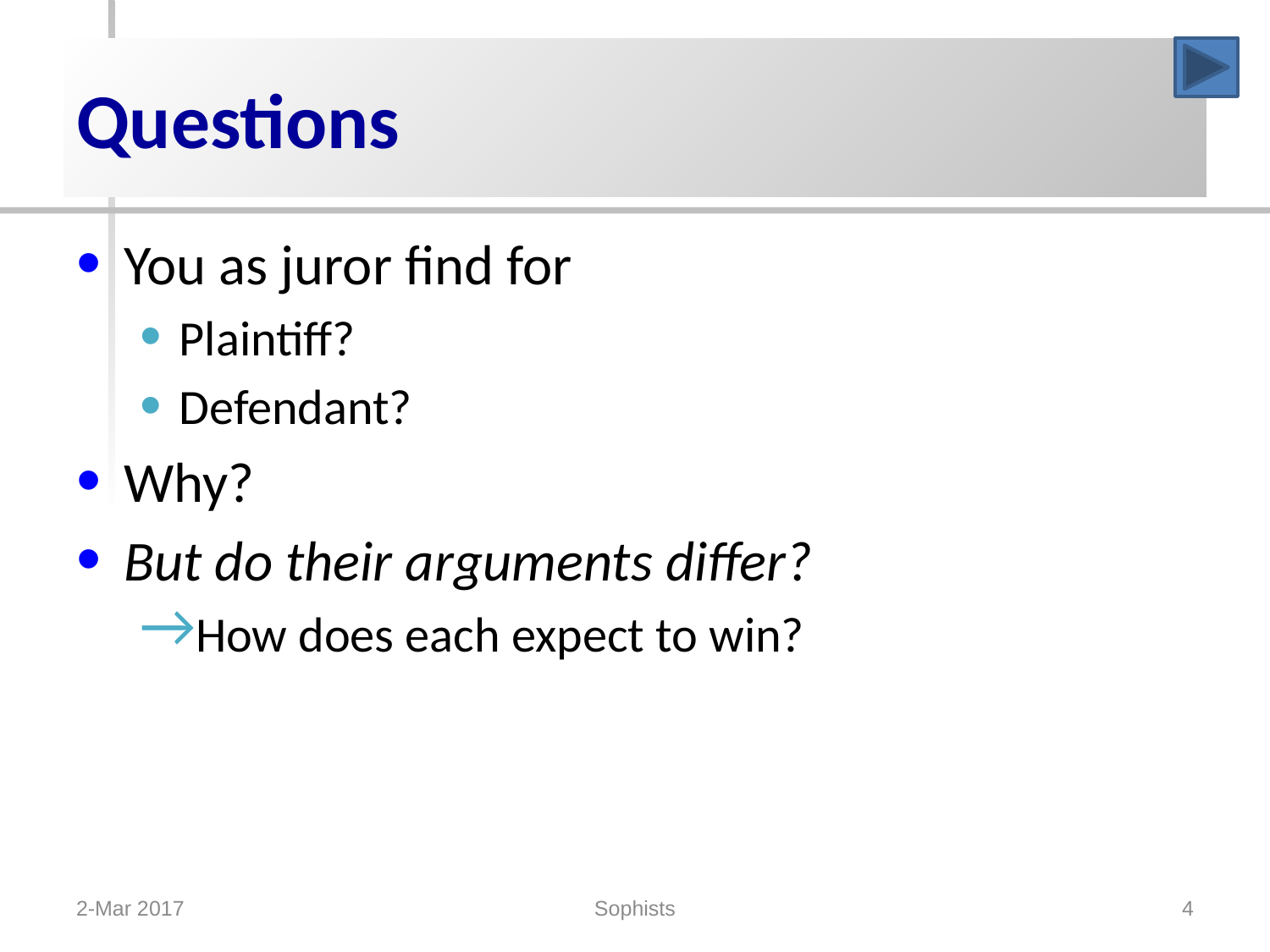

# Questions

You as juror find for
Plaintiff?
Defendant?
Why?
But do their arguments differ?
How does each expect to win?
2-Mar 2017
Sophists
4